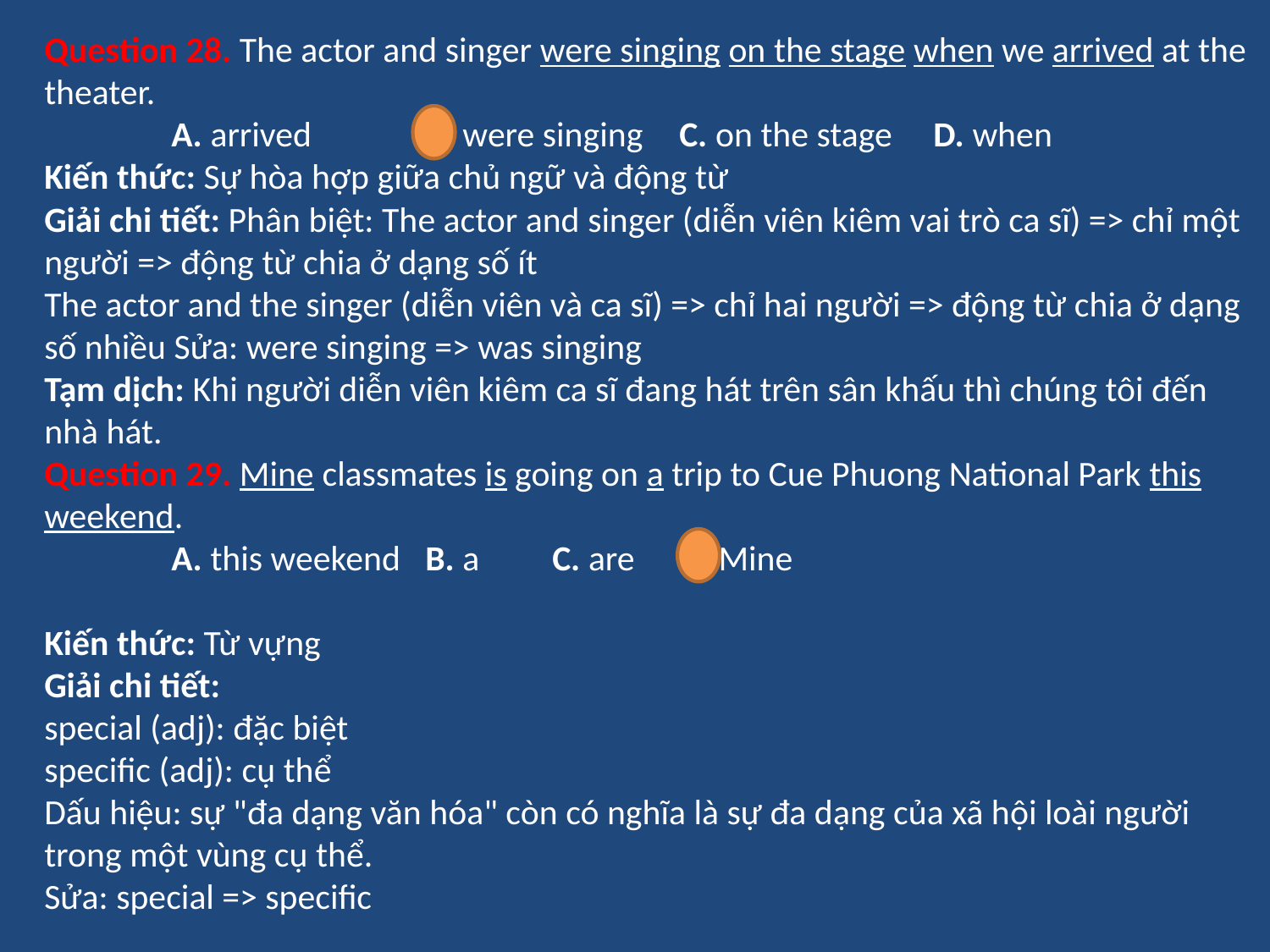

Question 28. The actor and singer were singing on the stage when we arrived at the theater.
	A. arrived	B. were singing	C. on the stage	D. when
Kiến thức: Sự hòa hợp giữa chủ ngữ và động từ
Giải chi tiết: Phân biệt: The actor and singer (diễn viên kiêm vai trò ca sĩ) => chỉ một người => động từ chia ở dạng số ít
The actor and the singer (diễn viên và ca sĩ) => chỉ hai người => động từ chia ở dạng số nhiều Sửa: were singing => was singing
Tạm dịch: Khi người diễn viên kiêm ca sĩ đang hát trên sân khấu thì chúng tôi đến nhà hát.
Question 29. Mine classmates is going on a trip to Cue Phuong National Park this weekend.
	A. this weekend	B. a	C. are	D. Mine

Kiến thức: Từ vựng
Giải chi tiết:
special (adj): đặc biệt
specific (adj): cụ thể
Dấu hiệu: sự "đa dạng văn hóa" còn có nghĩa là sự đa dạng của xã hội loài người trong một vùng cụ thể.
Sửa: special => specific